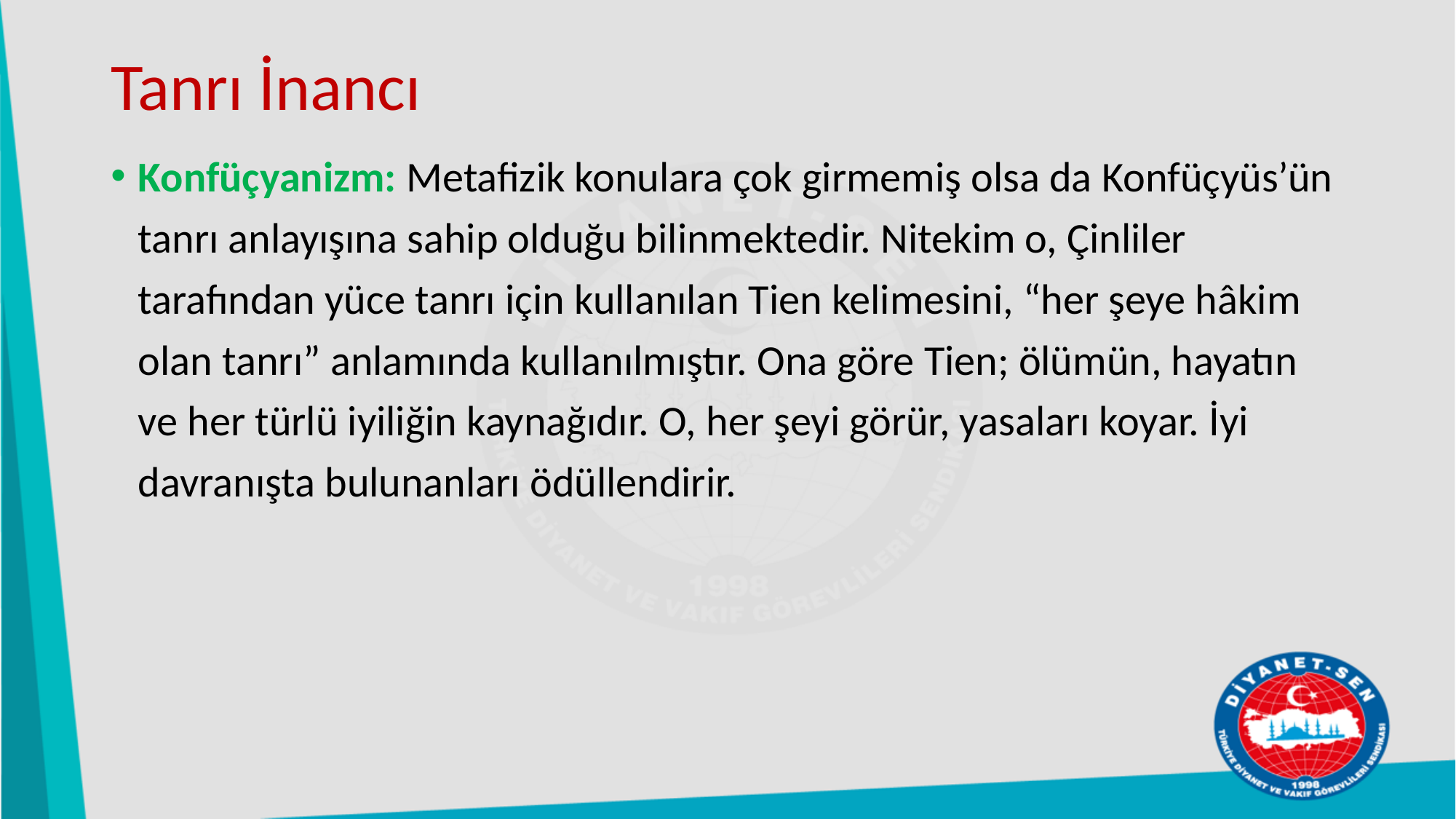

# Tanrı İnancı
Konfüçyanizm: Metafizik konulara çok girmemiş olsa da Konfüçyüs’ün tanrı anlayışına sahip olduğu bilinmektedir. Nitekim o, Çinliler tarafından yüce tanrı için kullanılan Tien kelimesini, “her şeye hâkim olan tanrı” anlamında kullanılmıştır. Ona göre Tien; ölümün, hayatın ve her türlü iyiliğin kaynağıdır. O, her şeyi görür, yasaları koyar. İyi davranışta bulunanları ödüllendirir.